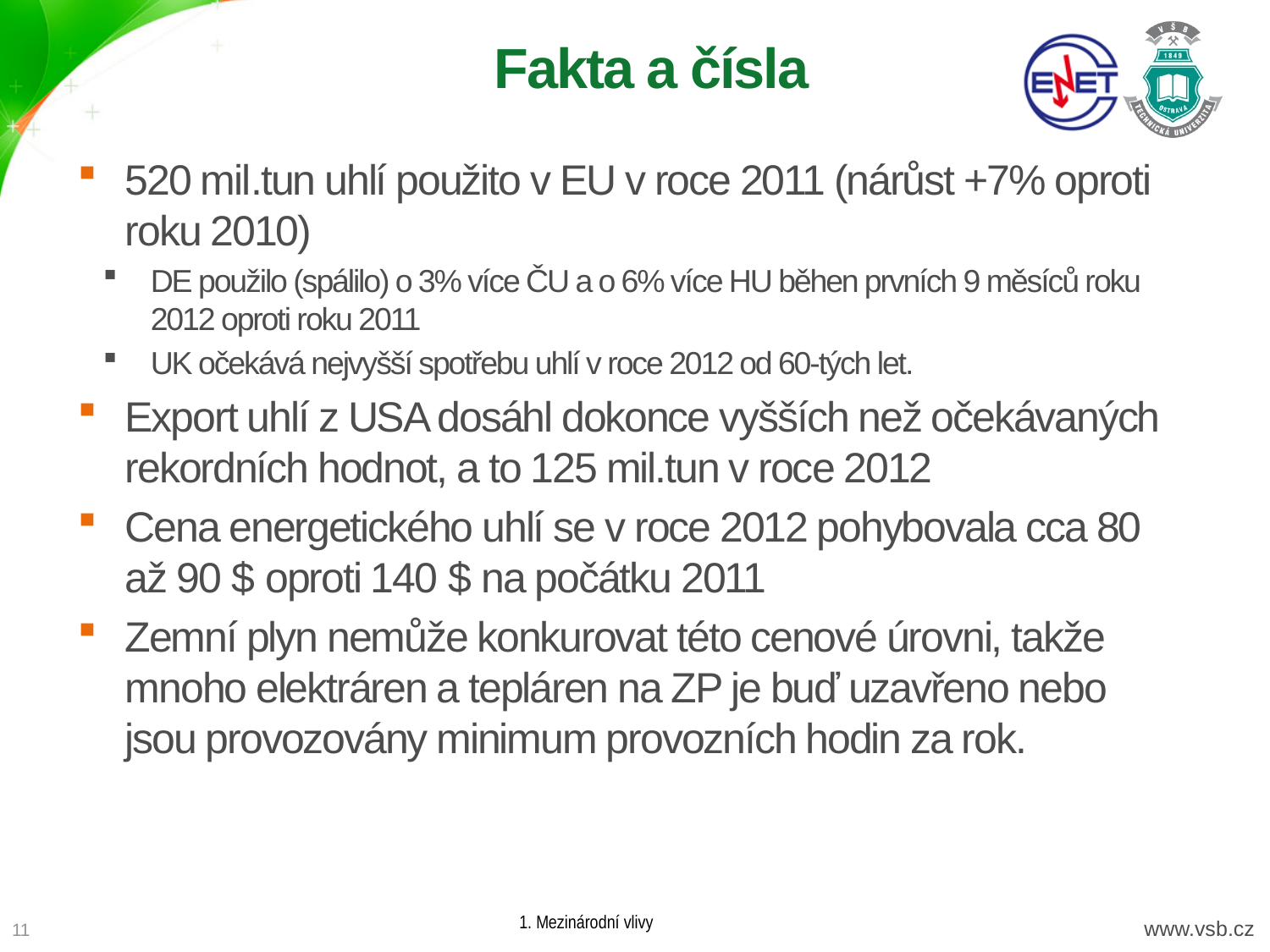

# Fakta a čísla
520 mil.tun uhlí použito v EU v roce 2011 (nárůst +7% oproti roku 2010)
DE použilo (spálilo) o 3% více ČU a o 6% více HU běhen prvních 9 měsíců roku 2012 oproti roku 2011
UK očekává nejvyšší spotřebu uhlí v roce 2012 od 60-tých let.
Export uhlí z USA dosáhl dokonce vyšších než očekávaných rekordních hodnot, a to 125 mil.tun v roce 2012
Cena energetického uhlí se v roce 2012 pohybovala cca 80 až 90 $ oproti 140 $ na počátku 2011
Zemní plyn nemůže konkurovat této cenové úrovni, takže mnoho elektráren a tepláren na ZP je buď uzavřeno nebo jsou provozovány minimum provozních hodin za rok.
1. Mezinárodní vlivy